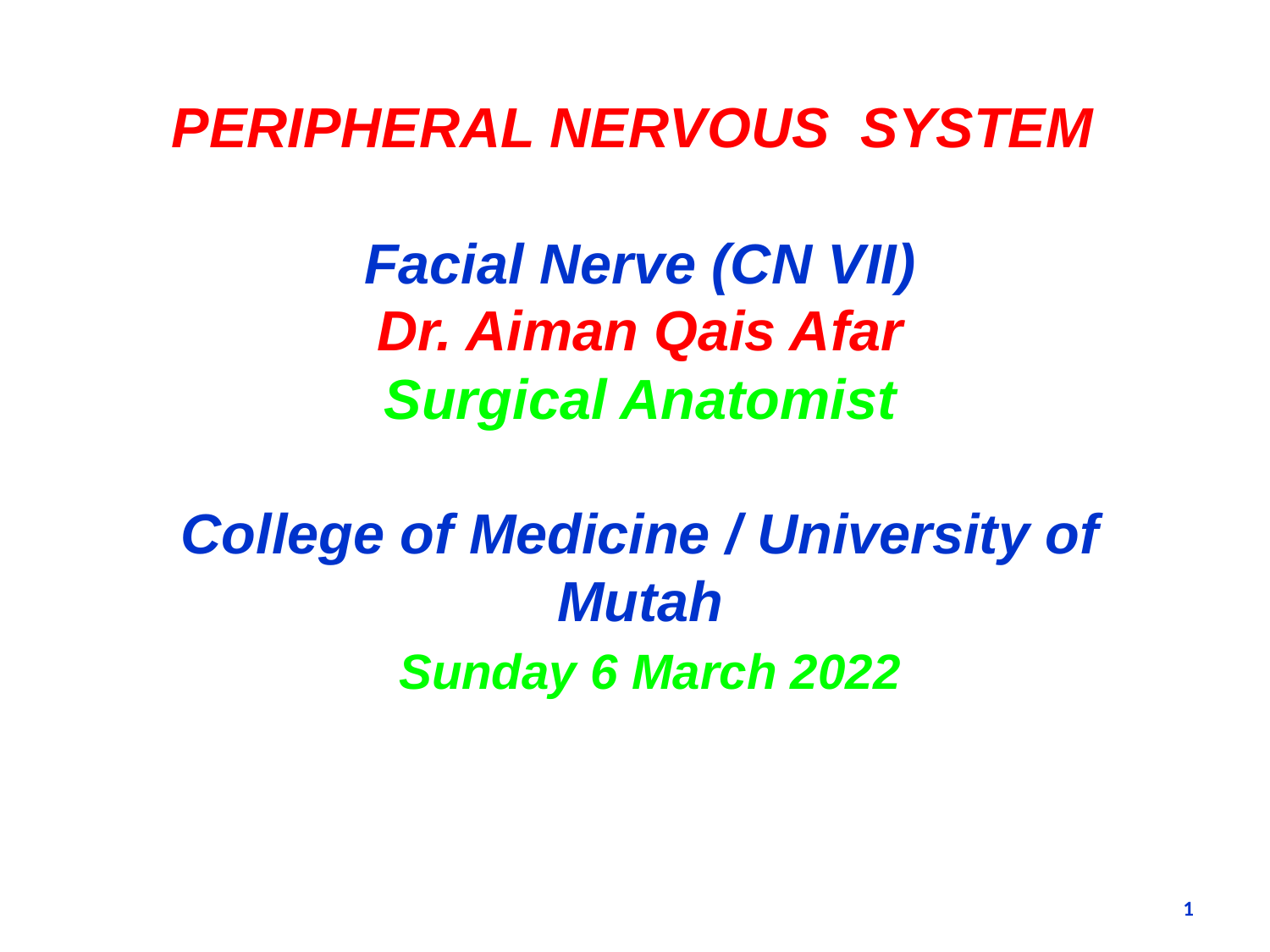

PERIPHERAL NERVOUS  SYSTEM

Facial Nerve (CN VII)
Dr. Aiman Qais Afar
Surgical Anatomist

College of Medicine / University of Mutah

Sunday 6 March 2022
1